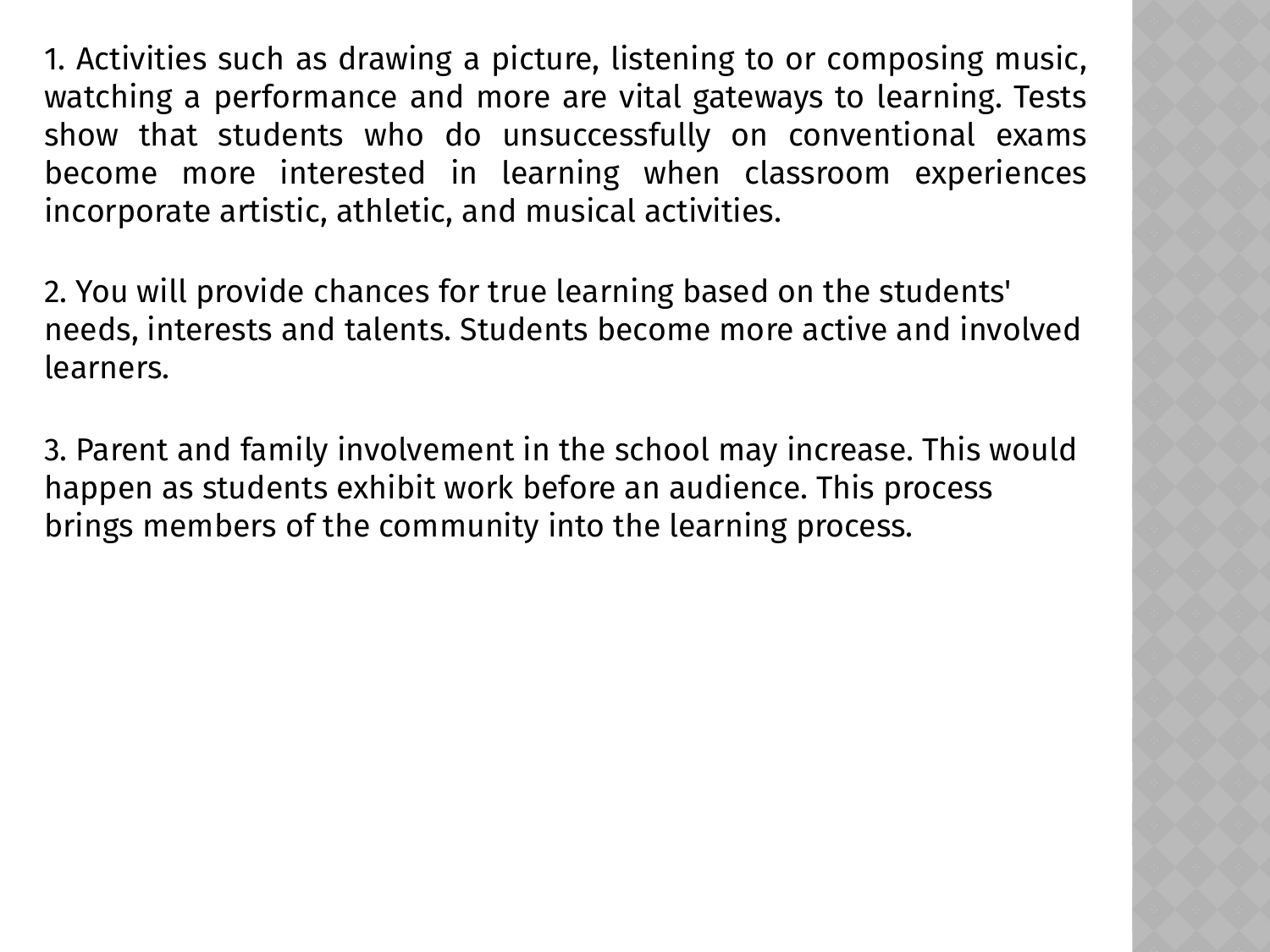

1. Activities such as drawing a picture, listening to or composing music, watching a performance and more are vital gateways to learning. Tests show that students who do unsuccessfully on conventional exams become more interested in learning when classroom experiences incorporate artistic, athletic, and musical activities.

2. You will provide chances for true learning based on the students' needs, interests and talents. Students become more active and involved learners.
3. Parent and family involvement in the school may increase. This would happen as students exhibit work before an audience. This process brings members of the community into the learning process.